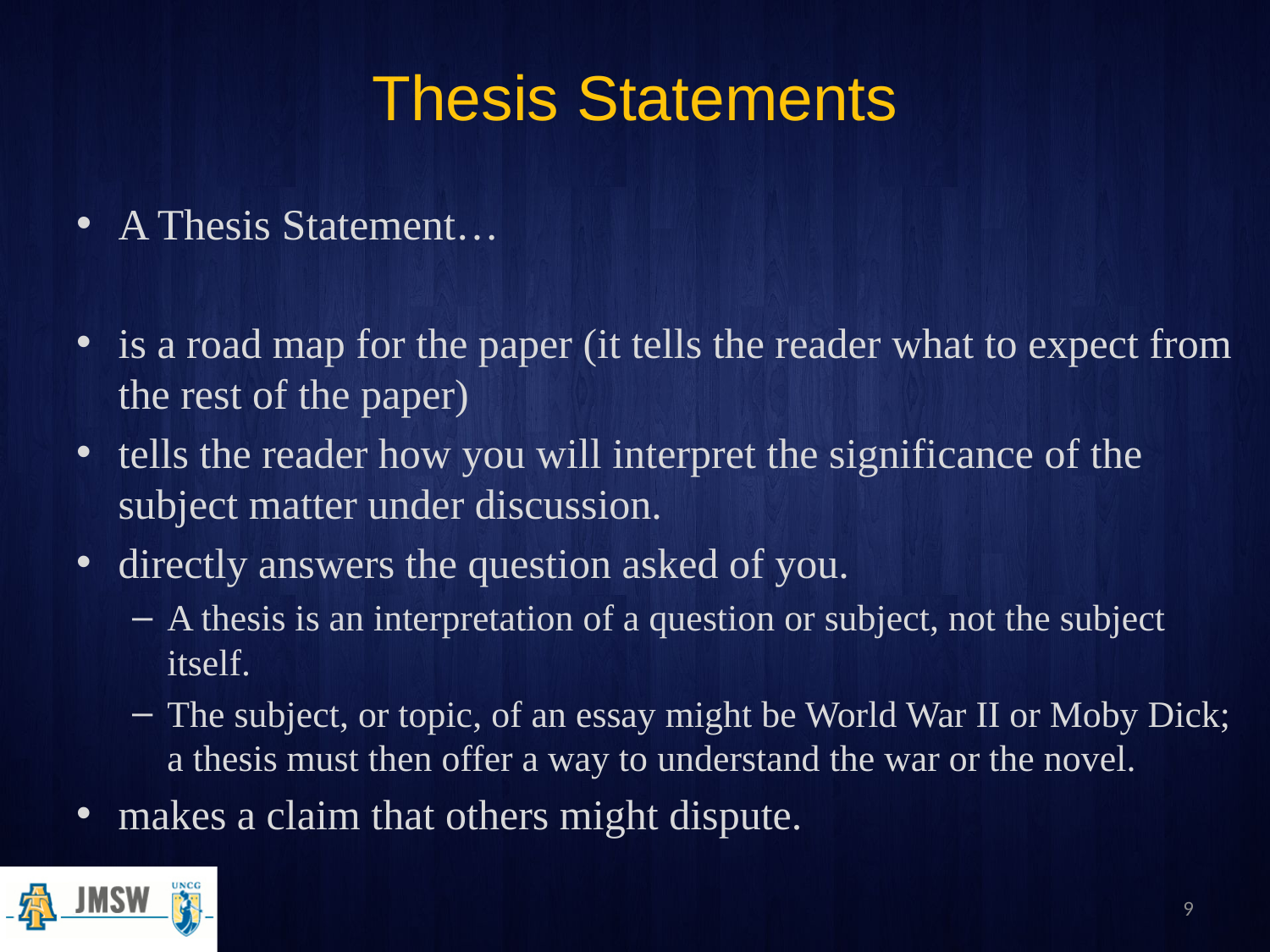

# Thesis Statements
A Thesis Statement…

is a road map for the paper (it tells the reader what to expect from the rest of the paper)
tells the reader how you will interpret the significance of the subject matter under discussion.
directly answers the question asked of you.
A thesis is an interpretation of a question or subject, not the subject itself.
The subject, or topic, of an essay might be World War II or Moby Dick; a thesis must then offer a way to understand the war or the novel.
makes a claim that others might dispute.

9